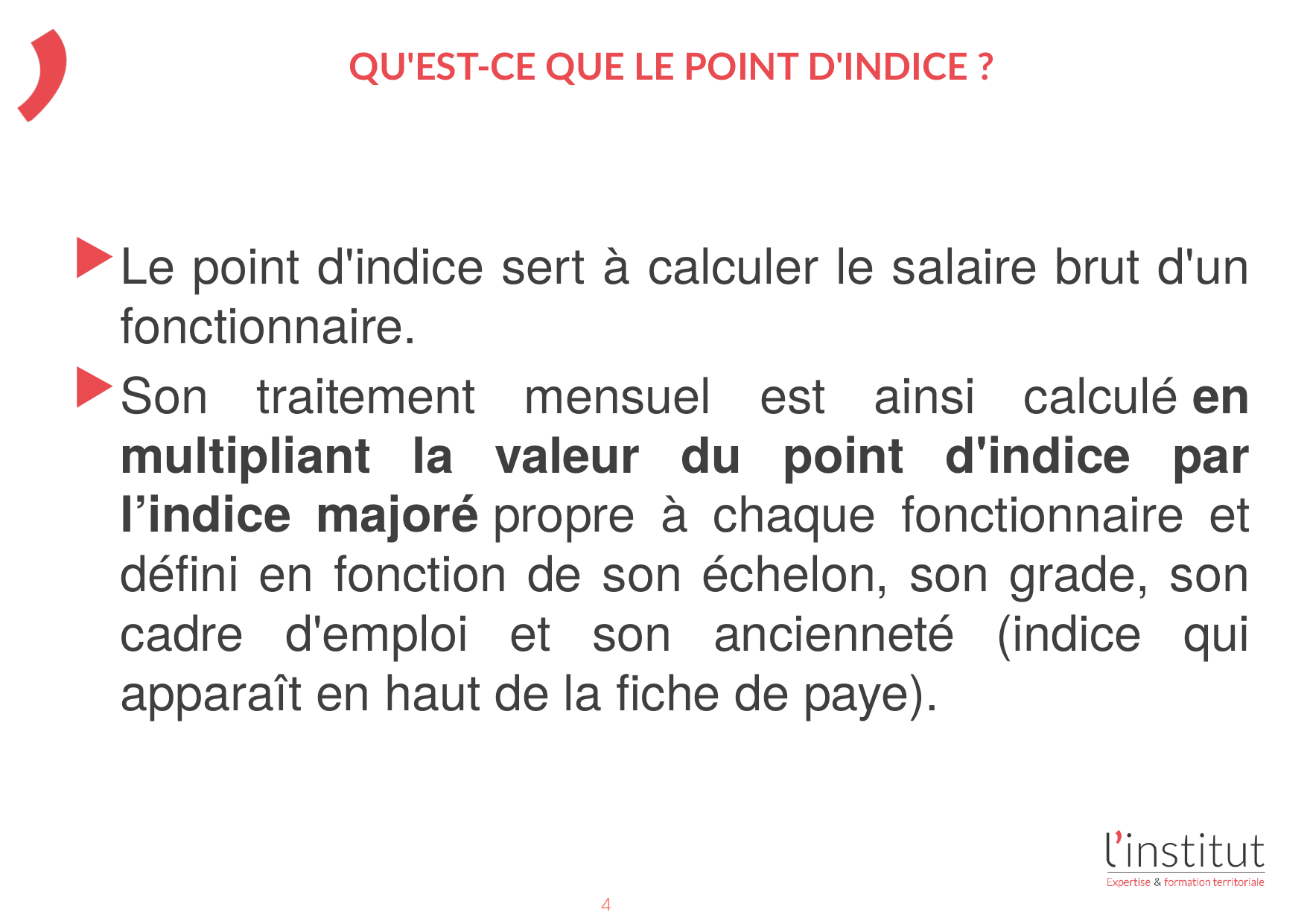

# Qu'est-ce que le point d'indice ?

Le point d'indice sert à calculer le salaire brut d'un fonctionnaire.
Son traitement mensuel est ainsi calculé en multipliant la valeur du point d'indice par l’indice majoré propre à chaque fonctionnaire et défini en fonction de son échelon, son grade, son cadre d'emploi et son ancienneté (indice qui apparaît en haut de la fiche de paye).